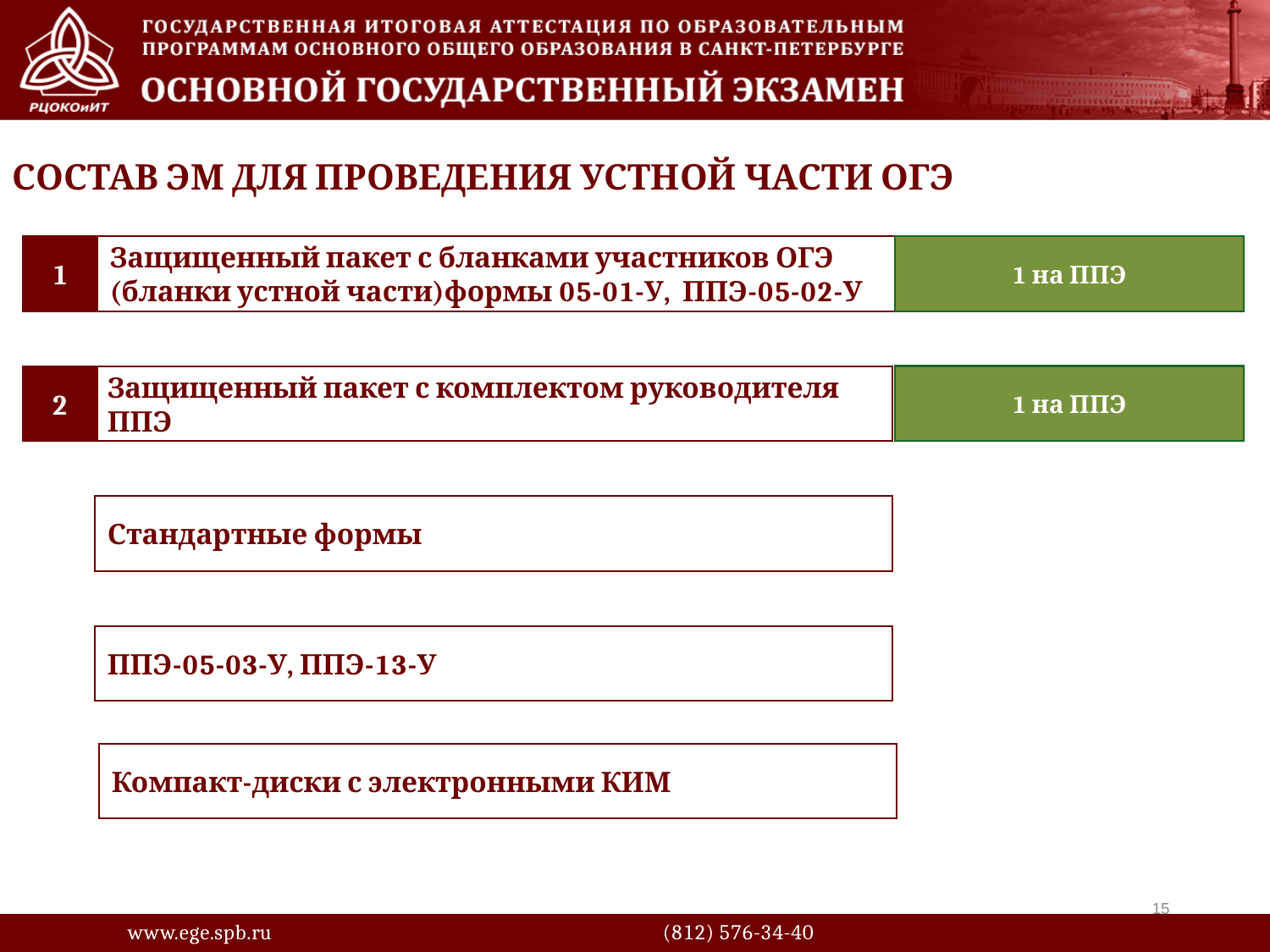

СОСТАВ ЭМ ДЛЯ ПРОВЕДЕНИЯ УСТНОЙ ЧАСТИ ОГЭ
1
Защищенный пакет с бланками участников ОГЭ (бланки устной части)формы 05-01-У,  ППЭ-05-02-У
1 на ППЭ
2
Защищенный пакет с комплектом руководителя ППЭ
1 на ППЭ
Стандартные формы
ППЭ-05-03-У, ППЭ-13-У
Компакт-диски с электронными КИМ
15
www.ege.spb.ru			      (812) 576-34-40